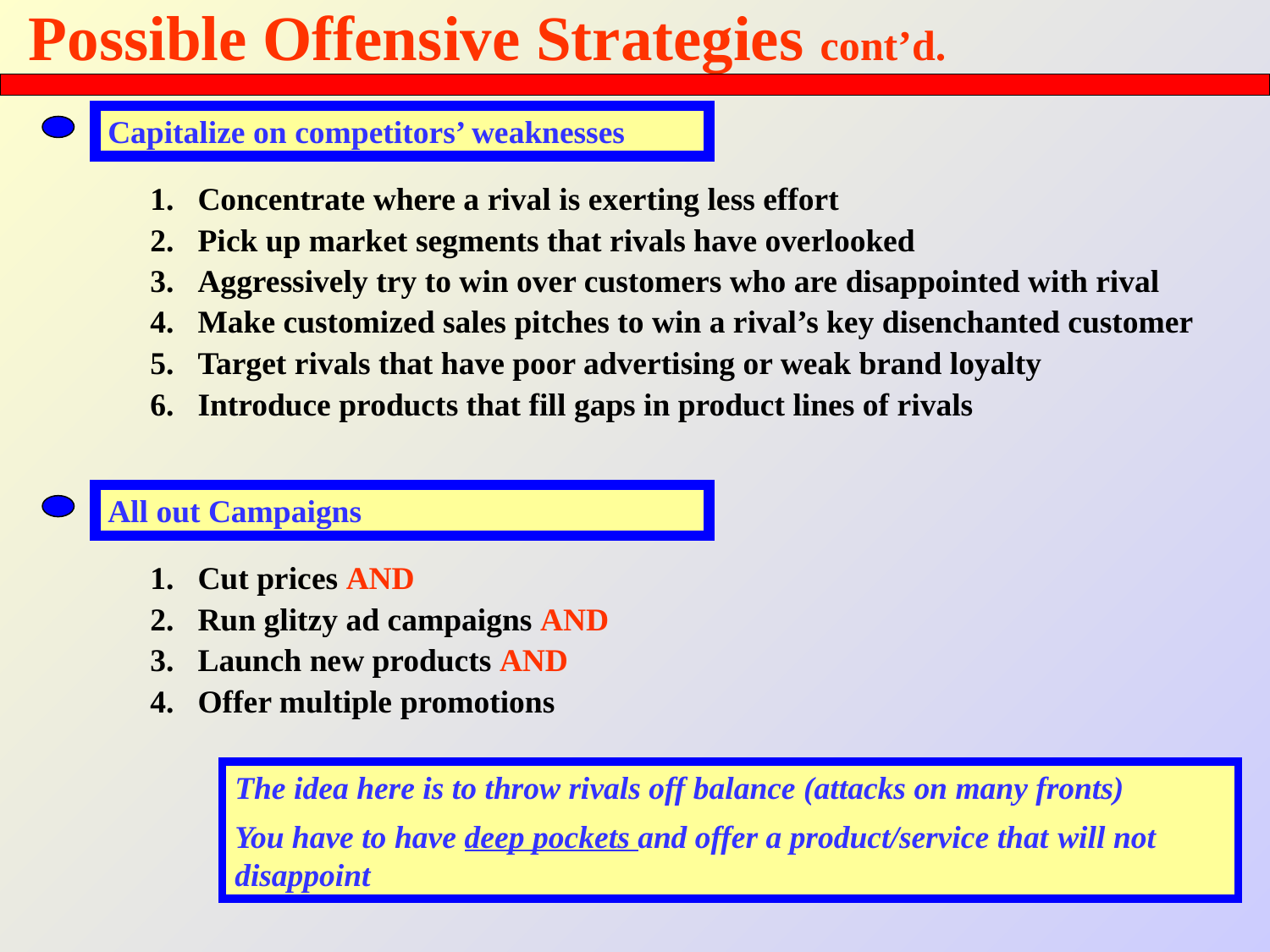

# Possible Offensive Strategies cont’d.

Capitalize on competitors’ weaknesses

Concentrate where a rival is exerting less effort
Pick up market segments that rivals have overlooked
Aggressively try to win over customers who are disappointed with rival
Make customized sales pitches to win a rival’s key disenchanted customer
Target rivals that have poor advertising or weak brand loyalty
Introduce products that fill gaps in product lines of rivals
All out Campaigns

Cut prices AND
Run glitzy ad campaigns AND
Launch new products AND
Offer multiple promotions
The idea here is to throw rivals off balance (attacks on many fronts)
You have to have deep pockets and offer a product/service that will not disappoint